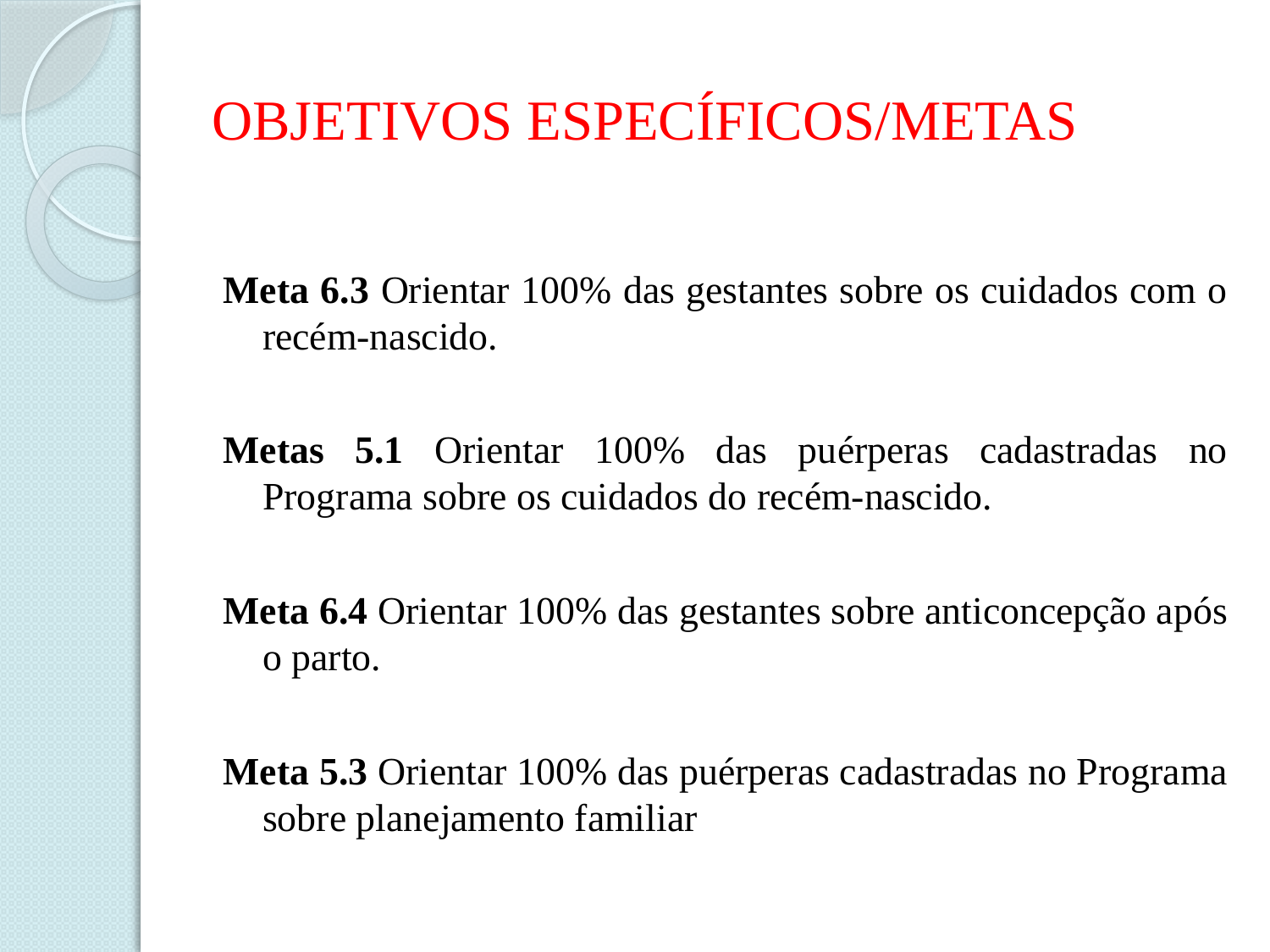

# OBJETIVOS ESPECÍFICOS/METAS

Meta 6.3 Orientar 100% das gestantes sobre os cuidados com o recém-nascido.

Metas 5.1 Orientar 100% das puérperas cadastradas no Programa sobre os cuidados do recém-nascido.

Meta 6.4 Orientar 100% das gestantes sobre anticoncepção após o parto.

Meta 5.3 Orientar 100% das puérperas cadastradas no Programa sobre planejamento familiar